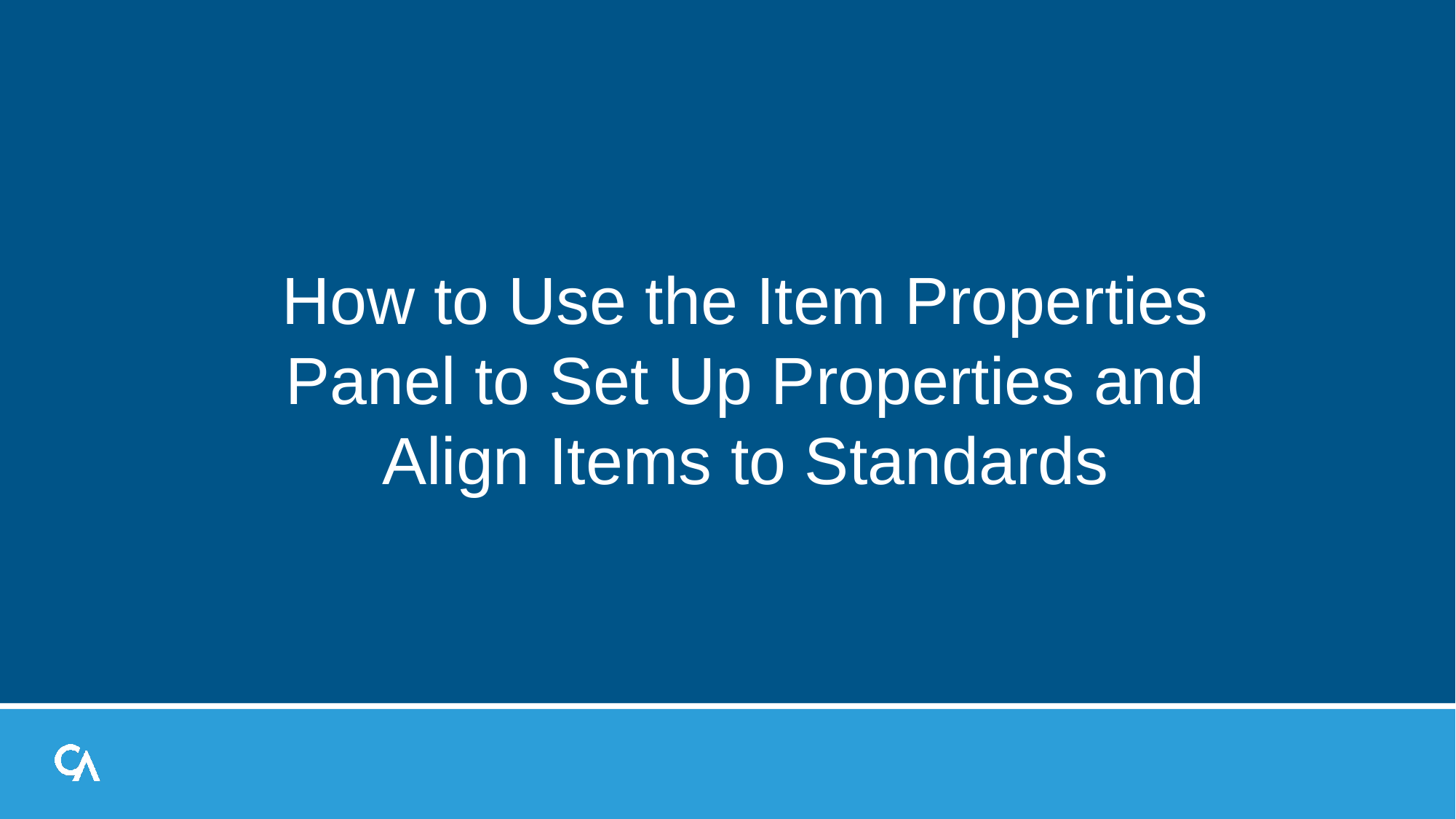

# How to Use the Item Properties Panel to Set Up Properties and Align Items to Standards